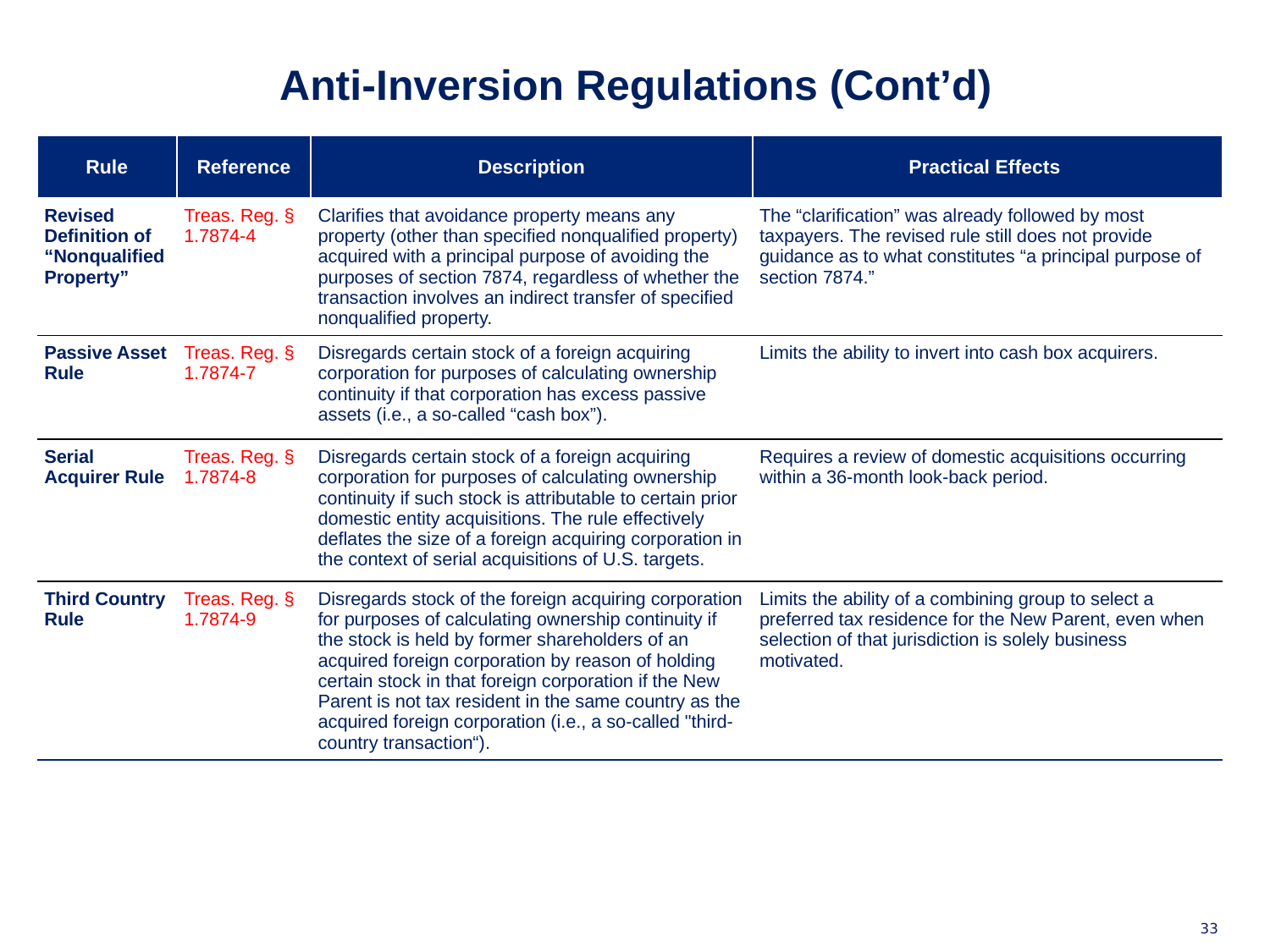

# Anti-Inversion Regulations (Cont’d)
| Rule | Reference | Description | Practical Effects |
| --- | --- | --- | --- |
| Revised Definition of “Nonqualified Property” | Treas. Reg. § 1.7874-4 | Clarifies that avoidance property means any property (other than specified nonqualified property) acquired with a principal purpose of avoiding the purposes of section 7874, regardless of whether the transaction involves an indirect transfer of specified nonqualified property. | The “clarification” was already followed by most taxpayers. The revised rule still does not provide guidance as to what constitutes “a principal purpose of section 7874.” |
| Passive Asset Rule | Treas. Reg. § 1.7874-7 | Disregards certain stock of a foreign acquiring corporation for purposes of calculating ownership continuity if that corporation has excess passive assets (i.e., a so-called “cash box”). | Limits the ability to invert into cash box acquirers. |
| Serial Acquirer Rule | Treas. Reg. § 1.7874-8 | Disregards certain stock of a foreign acquiring corporation for purposes of calculating ownership continuity if such stock is attributable to certain prior domestic entity acquisitions. The rule effectively deflates the size of a foreign acquiring corporation in the context of serial acquisitions of U.S. targets. | Requires a review of domestic acquisitions occurring within a 36-month look-back period. |
| Third Country Rule | Treas. Reg. § 1.7874-9 | Disregards stock of the foreign acquiring corporation for purposes of calculating ownership continuity if the stock is held by former shareholders of an acquired foreign corporation by reason of holding certain stock in that foreign corporation if the New Parent is not tax resident in the same country as the acquired foreign corporation (i.e., a so-called "third-country transaction“). | Limits the ability of a combining group to select a preferred tax residence for the New Parent, even when selection of that jurisdiction is solely business motivated. |